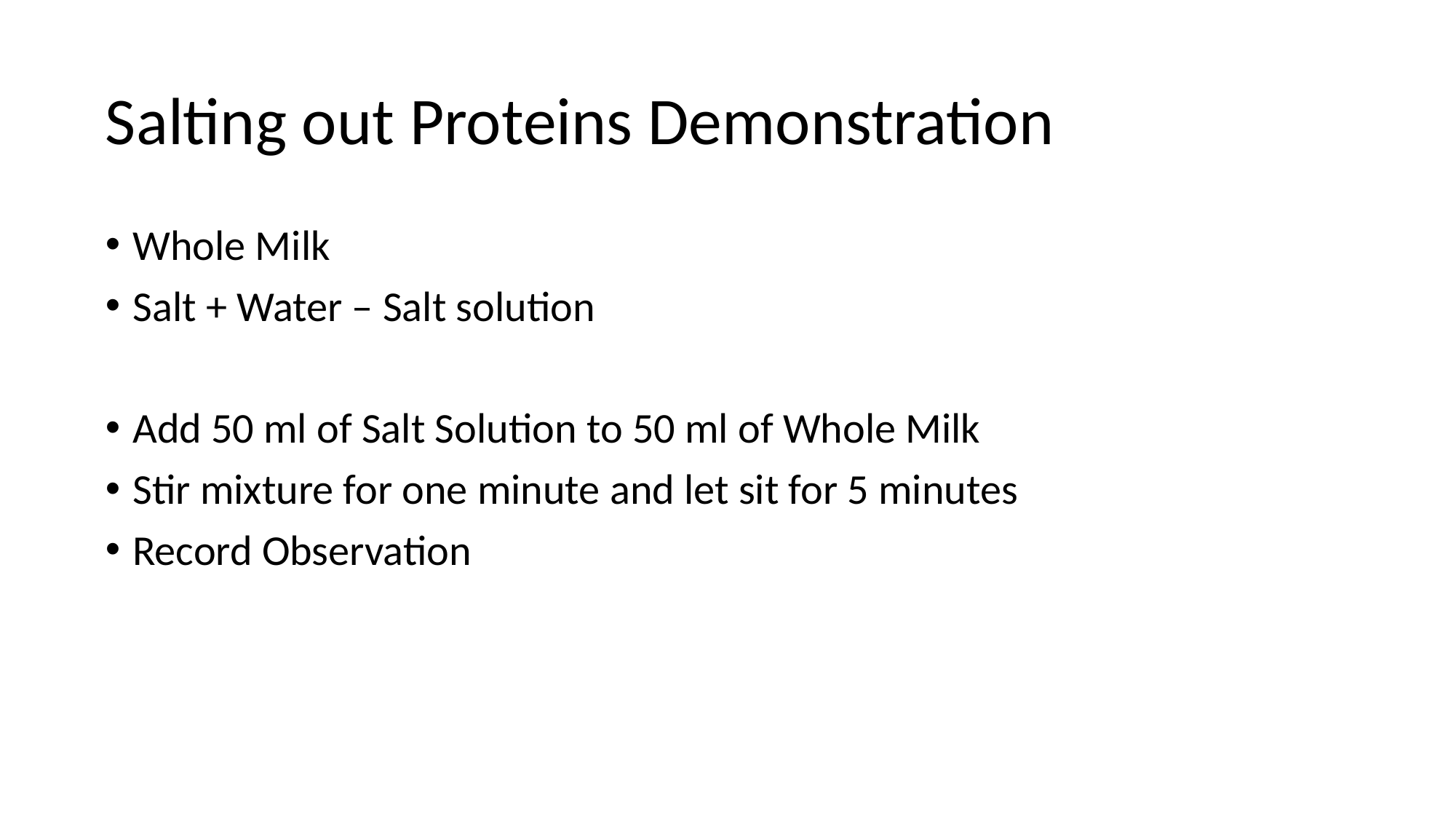

# Salting out Proteins Demonstration
Whole Milk
Salt + Water – Salt solution

Add 50 ml of Salt Solution to 50 ml of Whole Milk
Stir mixture for one minute and let sit for 5 minutes
Record Observation